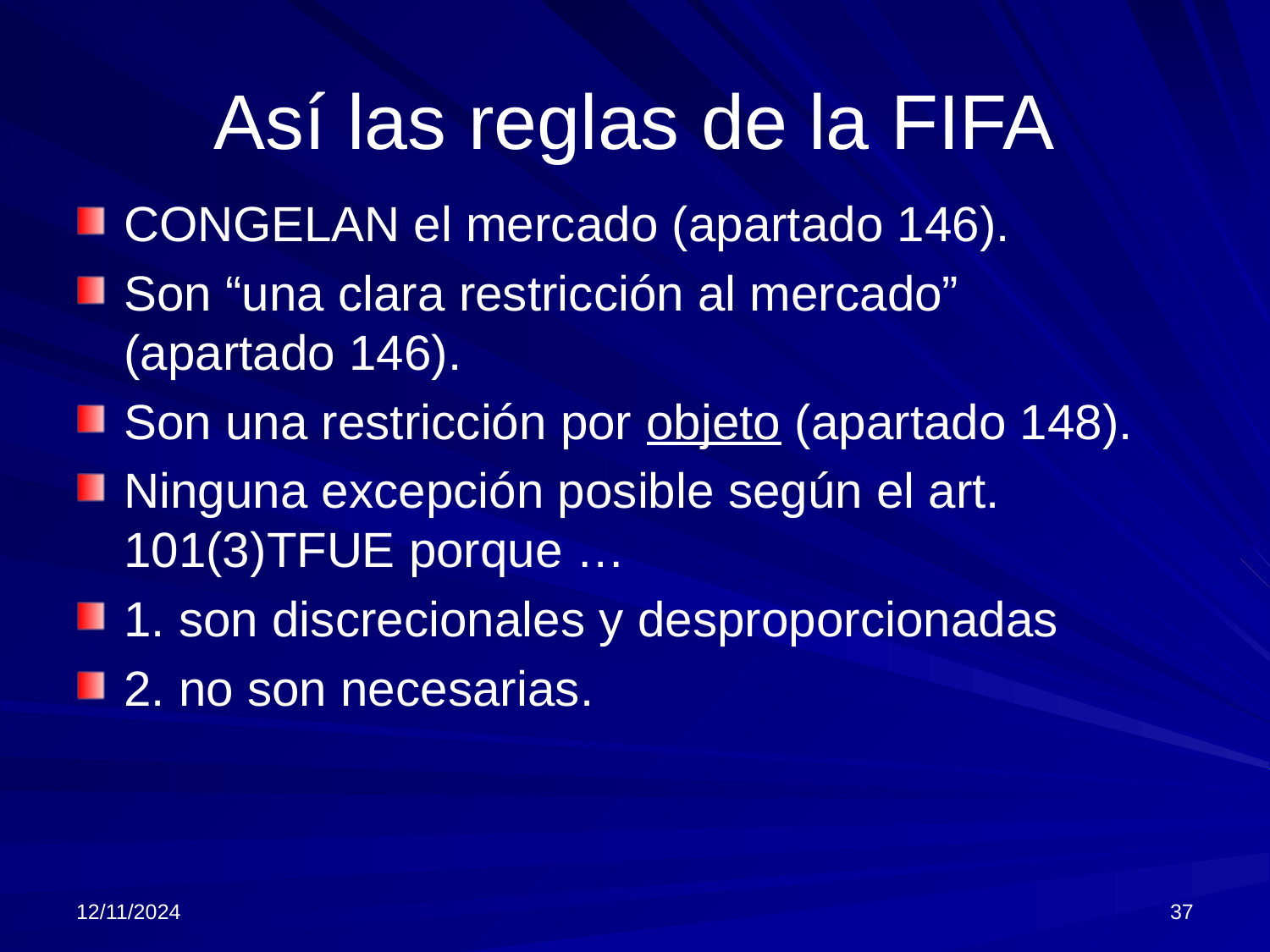

# Así las reglas de la FIFA
CONGELAN el mercado (apartado 146).
Son “una clara restricción al mercado” (apartado 146).
Son una restricción por objeto (apartado 148).
Ninguna excepción posible según el art. 101(3)TFUE porque …
1. son discrecionales y desproporcionadas
2. no son necesarias.
12/11/2024
37